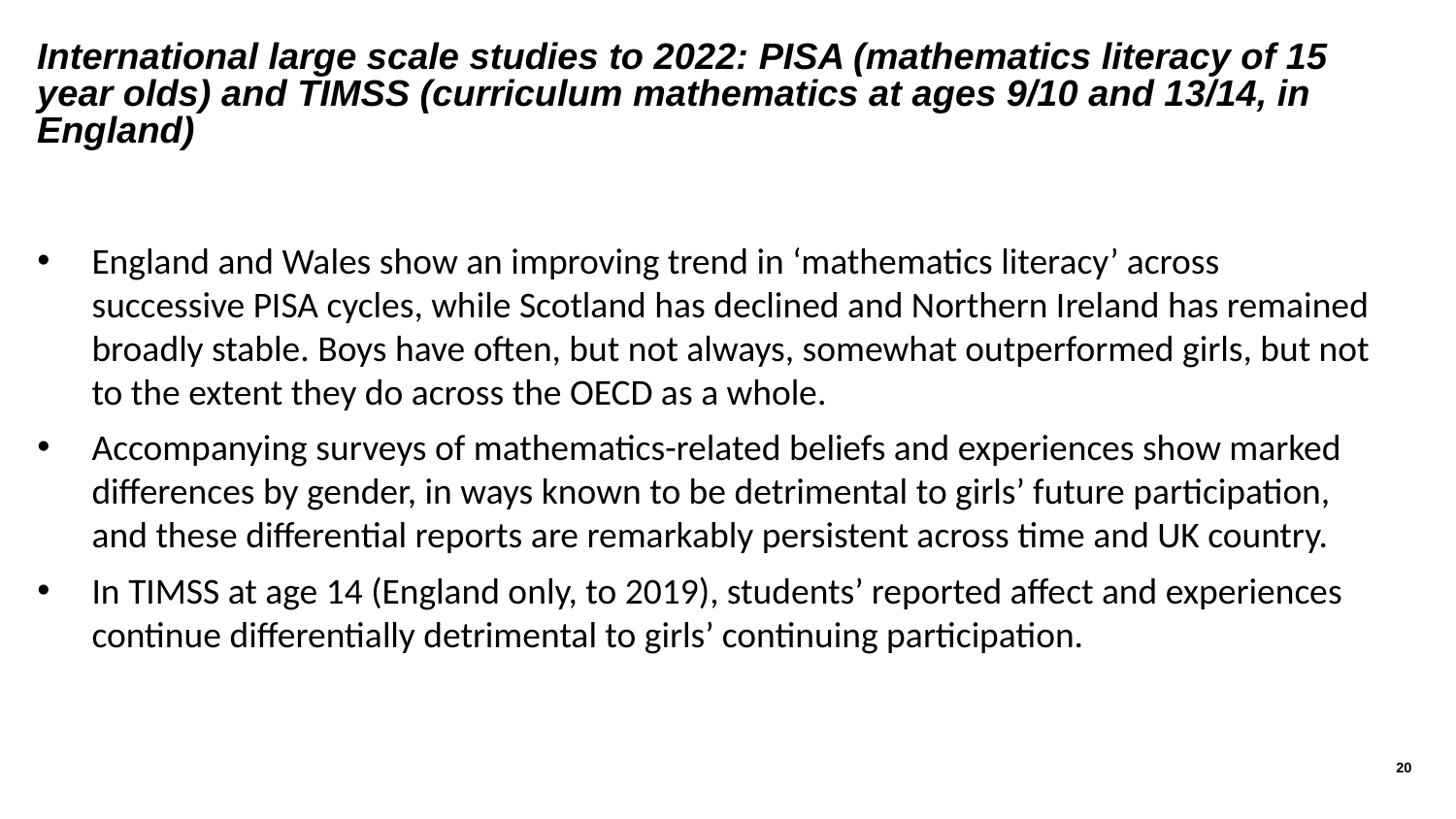

# International large scale studies to 2022: PISA (mathematics literacy of 15 year olds) and TIMSS (curriculum mathematics at ages 9/10 and 13/14, in England)
England and Wales show an improving trend in ‘mathematics literacy’ across successive PISA cycles, while Scotland has declined and Northern Ireland has remained broadly stable. Boys have often, but not always, somewhat outperformed girls, but not to the extent they do across the OECD as a whole.
Accompanying surveys of mathematics-related beliefs and experiences show marked differences by gender, in ways known to be detrimental to girls’ future participation, and these differential reports are remarkably persistent across time and UK country.
In TIMSS at age 14 (England only, to 2019), students’ reported affect and experiences continue differentially detrimental to girls’ continuing participation.

20